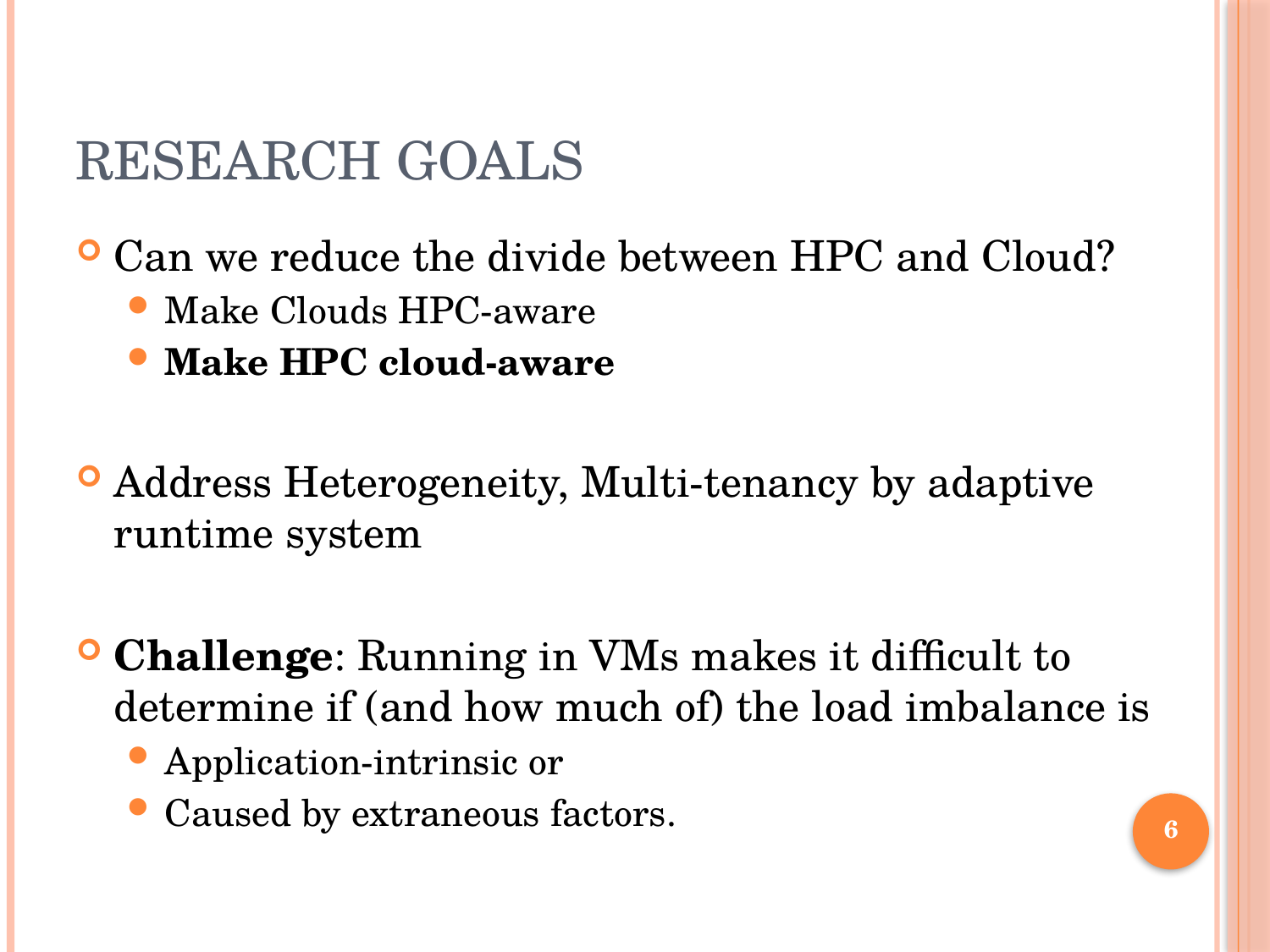

# Research Goals
Can we reduce the divide between HPC and Cloud?
Make Clouds HPC-aware
Make HPC cloud-aware

Address Heterogeneity, Multi-tenancy by adaptive runtime system

Challenge: Running in VMs makes it difficult to determine if (and how much of) the load imbalance is
Application-intrinsic or
Caused by extraneous factors.
6